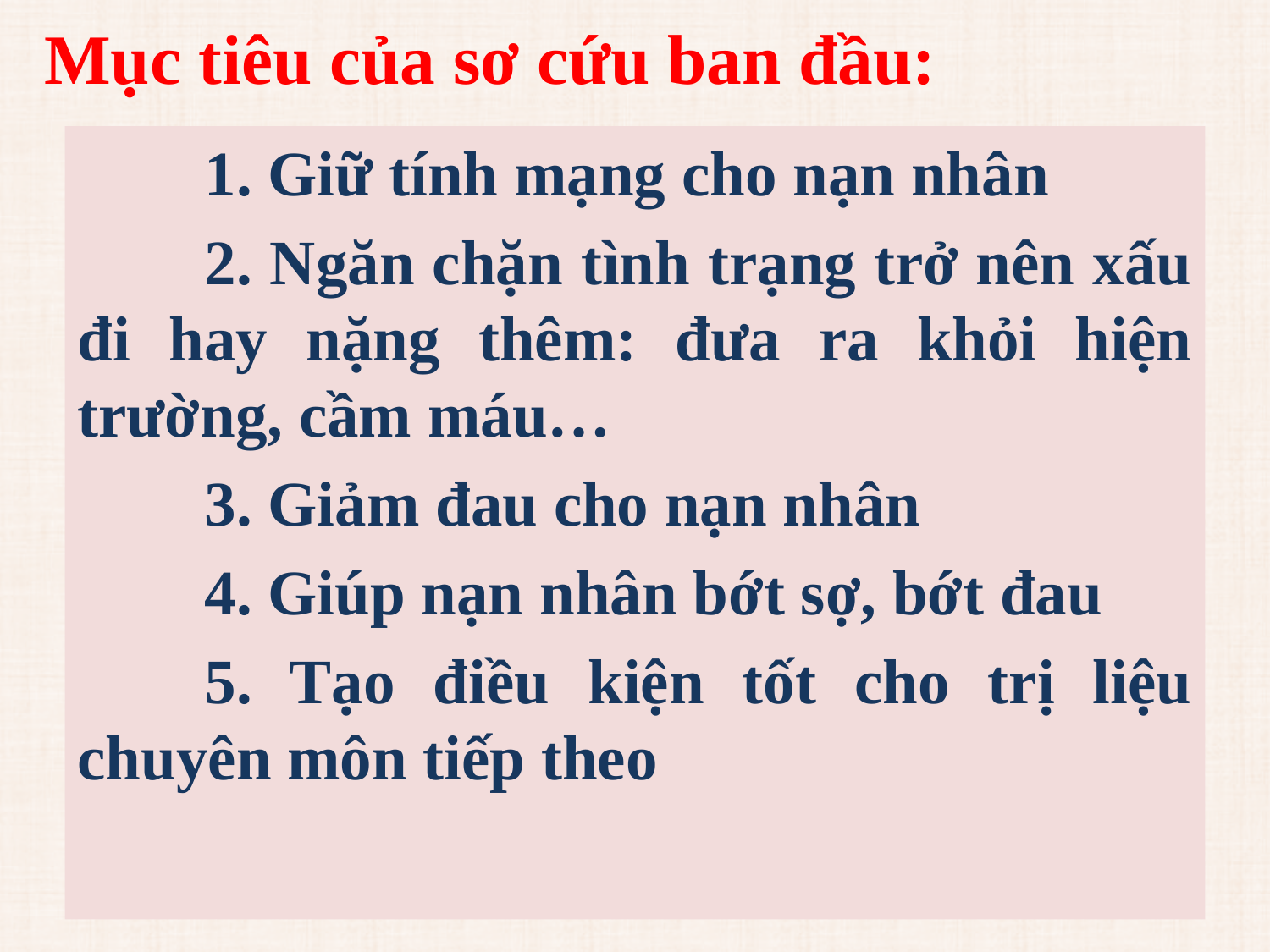

# Mục tiêu của sơ cứu ban đầu:
	1. Giữ tính mạng cho nạn nhân
	2. Ngăn chặn tình trạng trở nên xấu đi hay nặng thêm: đưa ra khỏi hiện trường, cầm máu…
	3. Giảm đau cho nạn nhân
	4. Giúp nạn nhân bớt sợ, bớt đau
	5. Tạo điều kiện tốt cho trị liệu chuyên môn tiếp theo